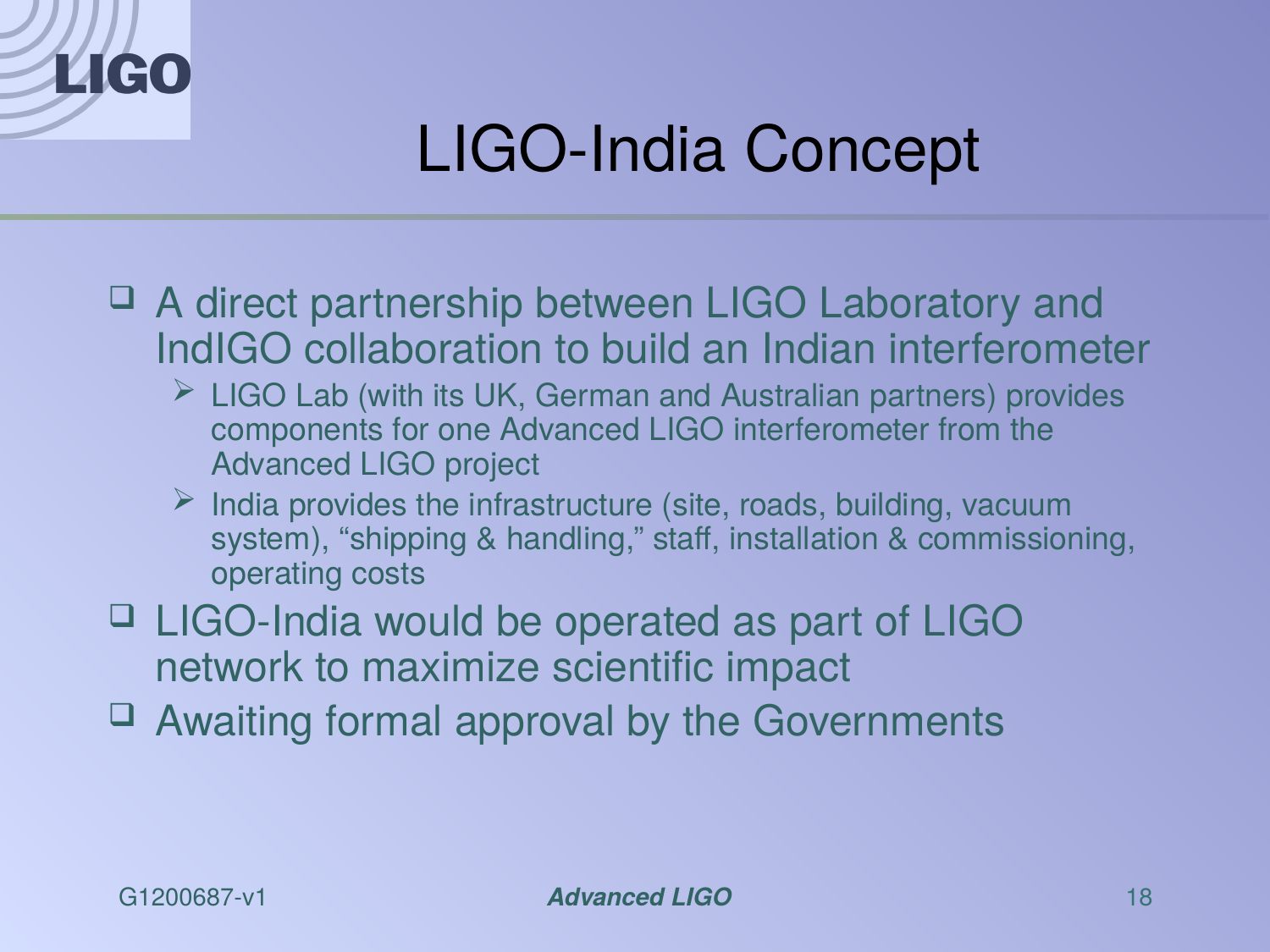

# LIGO-India Concept
A direct partnership between LIGO Laboratory and IndIGO collaboration to build an Indian interferometer
LIGO Lab (with its UK, German and Australian partners) provides components for one Advanced LIGO interferometer from the Advanced LIGO project
India provides the infrastructure (site, roads, building, vacuum system), “shipping & handling,” staff, installation & commissioning, operating costs
LIGO-India would be operated as part of LIGO network to maximize scientific impact
Awaiting formal approval by the Governments